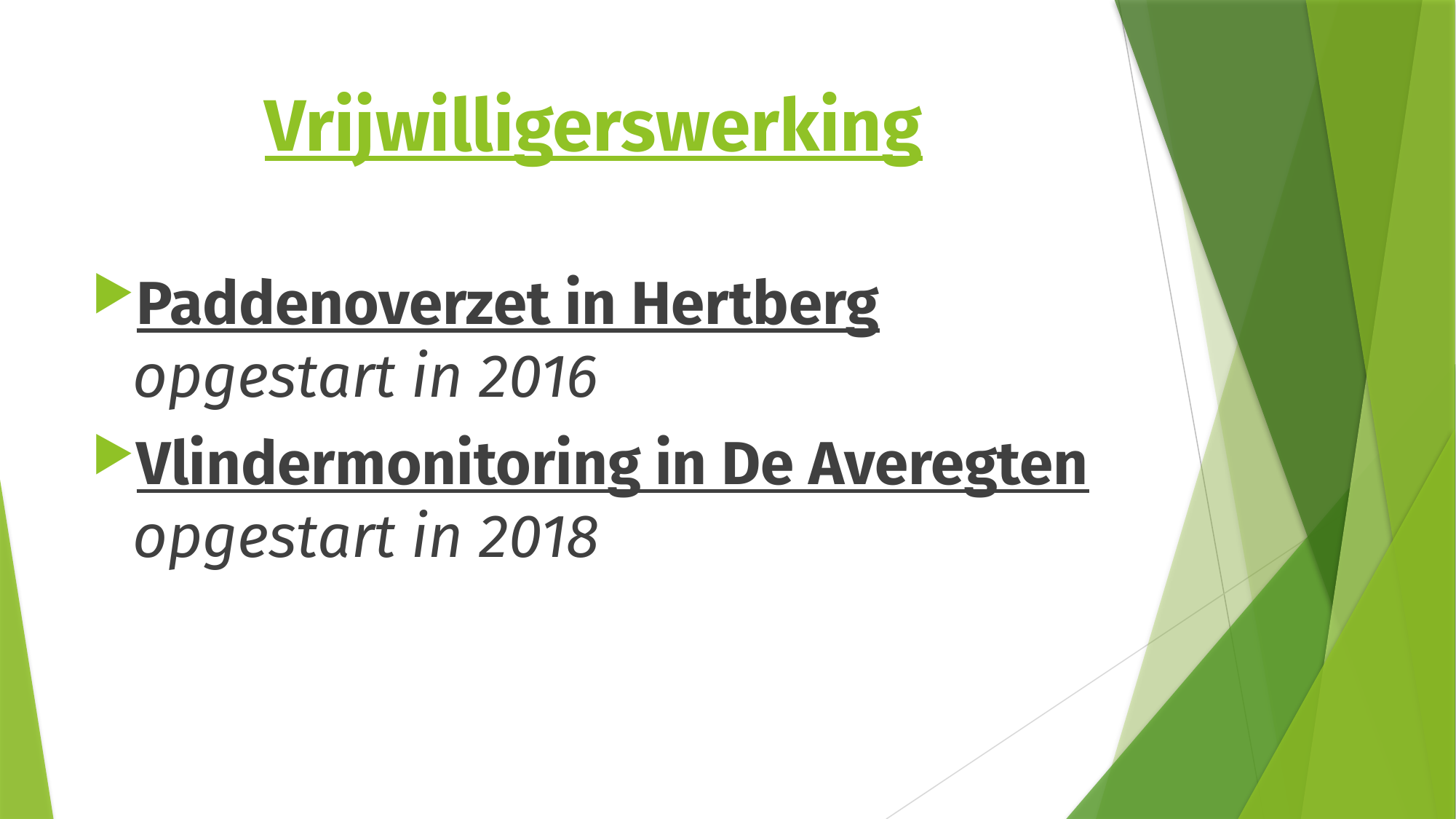

# Vrijwilligerswerking
Paddenoverzet in Hertberg
opgestart in 2016
Vlindermonitoring in De Averegten
opgestart in 2018